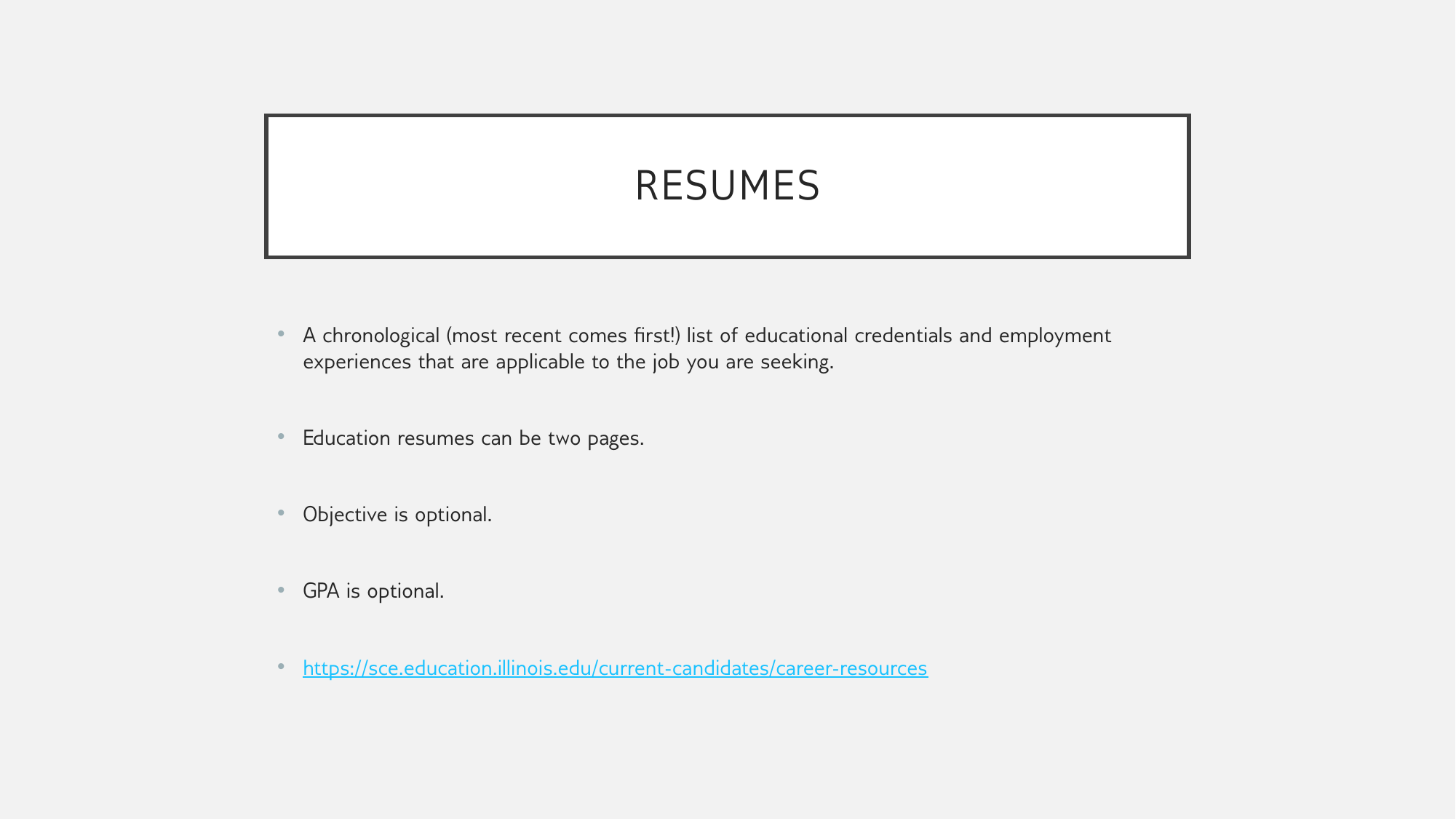

# resumes
A chronological (most recent comes first!) list of educational credentials and employment experiences that are applicable to the job you are seeking.

Education resumes can be two pages.

Objective is optional.

GPA is optional.

https://sce.education.illinois.edu/current-candidates/career-resources